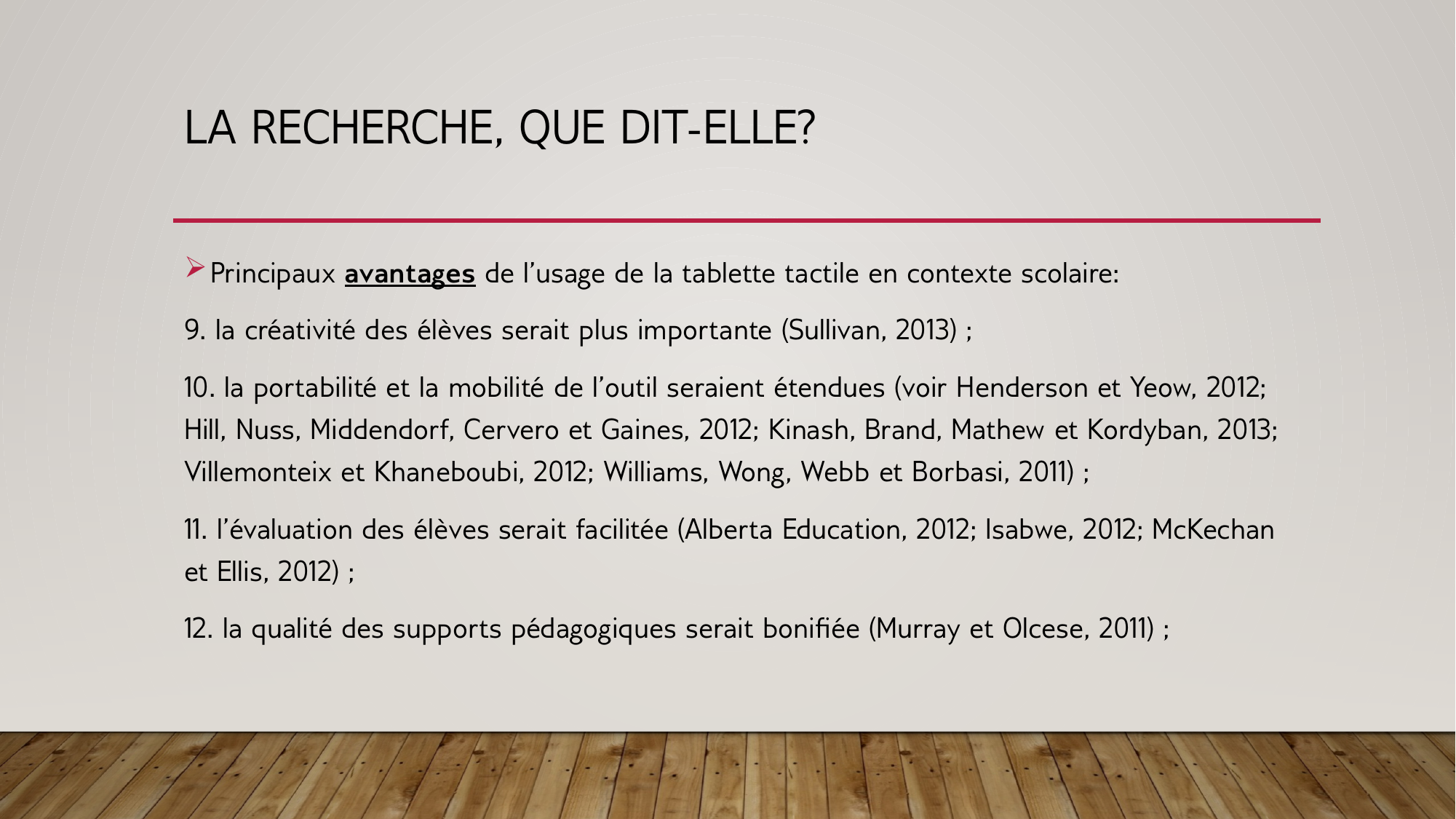

# La recherche, que dit-elle?
Principaux avantages de l’usage de la tablette tactile en contexte scolaire:
9. la créativité des élèves serait plus importante (Sullivan, 2013) ;
10. la portabilité et la mobilité de l’outil seraient étendues (voir Henderson et Yeow, 2012; Hill, Nuss, Middendorf, Cervero et Gaines, 2012; Kinash, Brand, Mathew et Kordyban, 2013; Villemonteix et Khaneboubi, 2012; Williams, Wong, Webb et Borbasi, 2011) ;
11. l’évaluation des élèves serait facilitée (Alberta Education, 2012; Isabwe, 2012; McKechan et Ellis, 2012) ;
12. la qualité des supports pédagogiques serait bonifiée (Murray et Olcese, 2011) ;